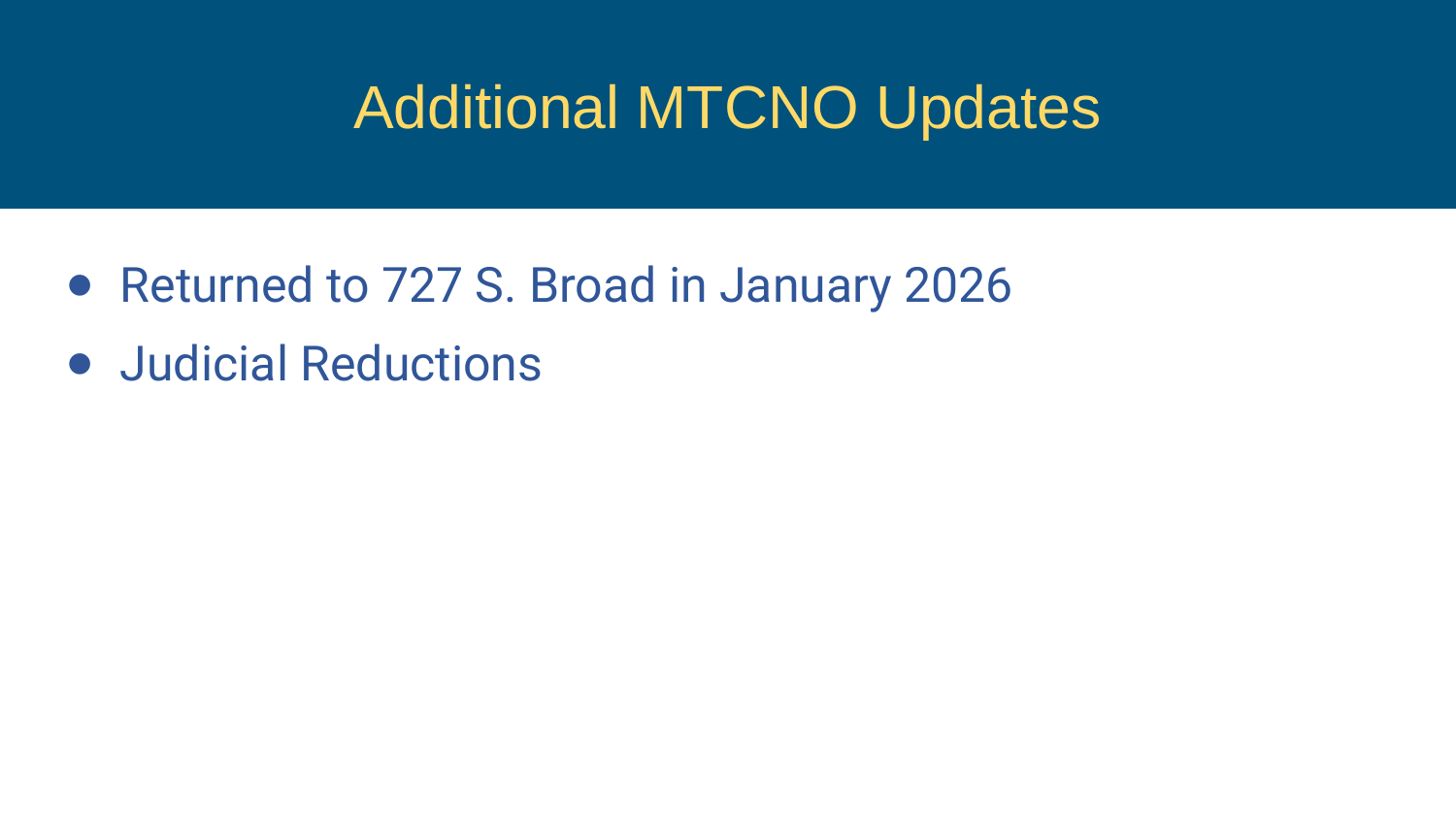

# Additional MTCNO Updates
Returned to 727 S. Broad in January 2026
Judicial Reductions